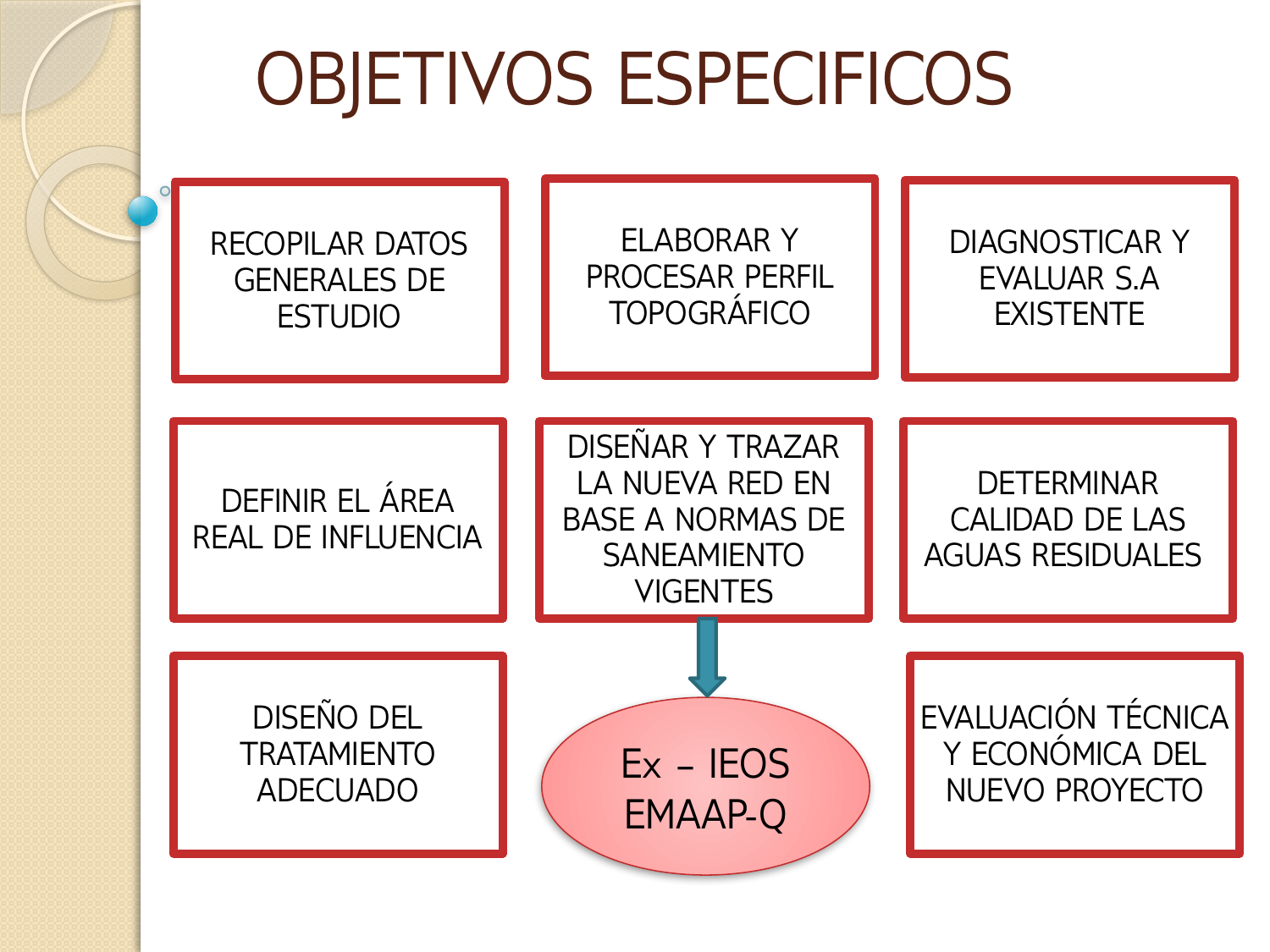

# OBJETIVOS ESPECIFICOS

ELABORAR Y PROCESAR PERFIL TOPOGRÁFICO

DIAGNOSTICAR Y EVALUAR S.A EXISTENTE

RECOPILAR DATOS GENERALES DE ESTUDIO

DISEÑAR Y TRAZAR LA NUEVA RED EN BASE A NORMAS DE SANEAMIENTO VIGENTES

DEFINIR EL ÁREA REAL DE INFLUENCIA

DETERMINAR CALIDAD DE LAS AGUAS RESIDUALES

DISEÑO DEL TRATAMIENTO ADECUADO

EVALUACIÓN TÉCNICA Y ECONÓMICA DEL NUEVO PROYECTO
Ex – IEOS
EMAAP-Q